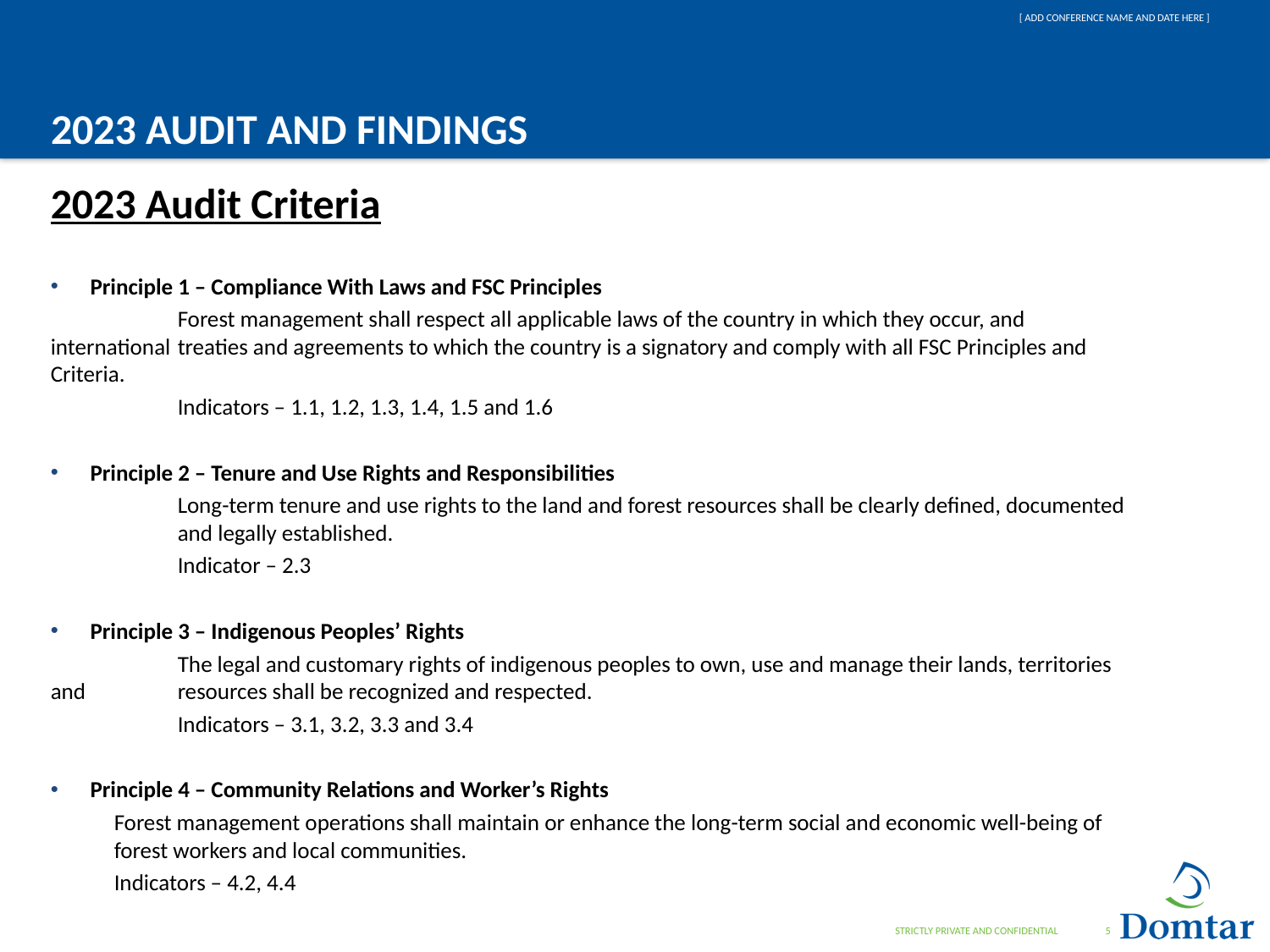

# 2023 Audit and findings
2023 Audit Criteria

Principle 1 – Compliance With Laws and FSC Principles
	Forest management shall respect all applicable laws of the country in which they occur, and international 	treaties and agreements to which the country is a signatory and comply with all FSC Principles and Criteria.
	Indicators – 1.1, 1.2, 1.3, 1.4, 1.5 and 1.6

Principle 2 – Tenure and Use Rights and Responsibilities
	Long-term tenure and use rights to the land and forest resources shall be clearly defined, documented 	and legally established.
	Indicator – 2.3

Principle 3 – Indigenous Peoples’ Rights
	The legal and customary rights of indigenous peoples to own, use and manage their lands, territories and 	resources shall be recognized and respected.
	Indicators – 3.1, 3.2, 3.3 and 3.4

Principle 4 – Community Relations and Worker’s Rights
Forest management operations shall maintain or enhance the long-term social and economic well-being of forest workers and local communities.
Indicators – 4.2, 4.4

STRICTLY PRIVATE AND CONFIDENTIAL
5